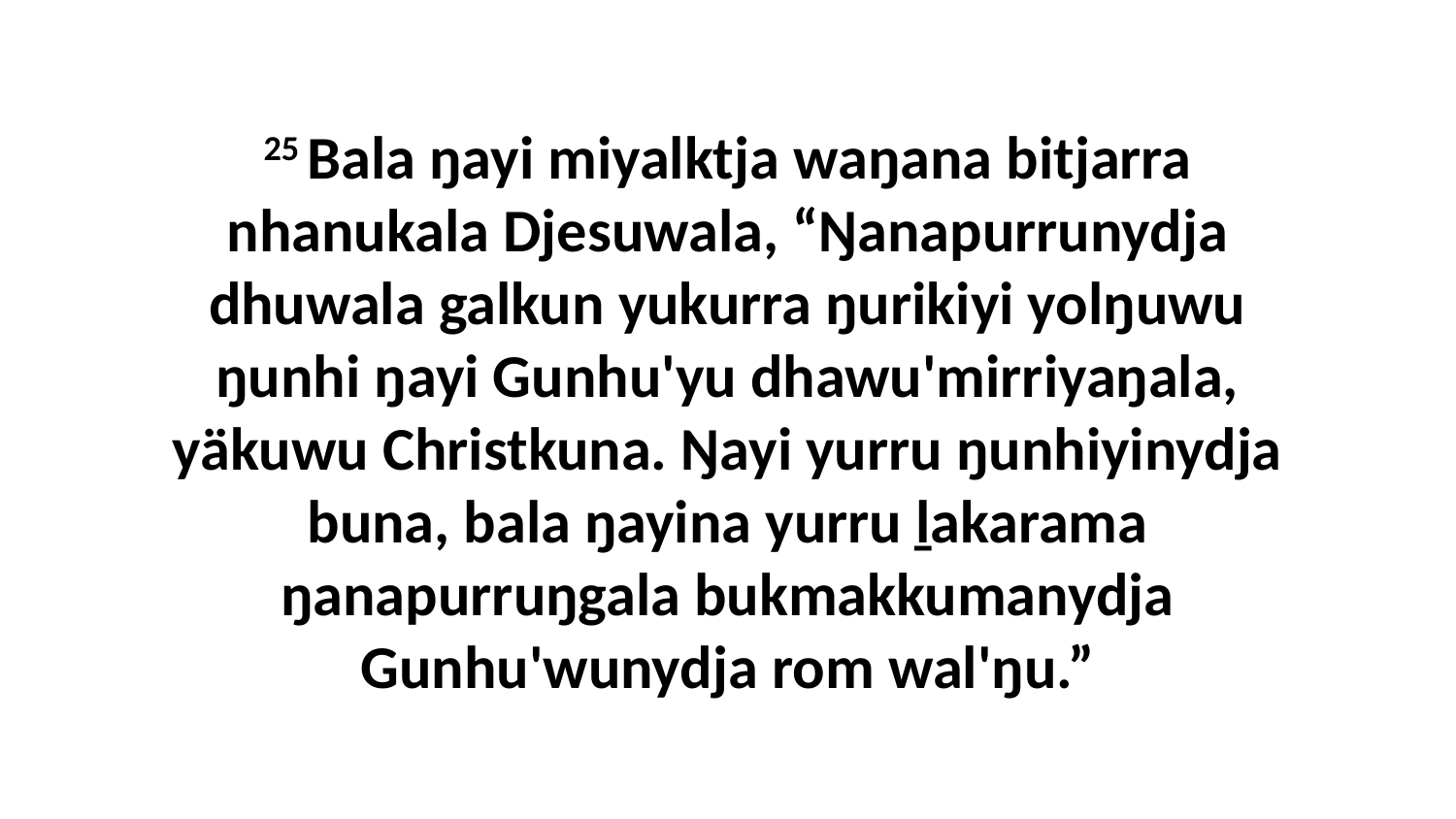

25 Bala ŋayi miyalktja waŋana bitjarra nhanukala Djesuwala, “Ŋanapurrunydja dhuwala galkun yukurra ŋurikiyi yolŋuwu ŋunhi ŋayi Gunhu'yu dhawu'mirriyaŋala, yäkuwu Christkuna. Ŋayi yurru ŋunhiyinydja buna, bala ŋayina yurru ḻakarama ŋanapurruŋgala bukmakkumanydja Gunhu'wunydja rom wal'ŋu.”